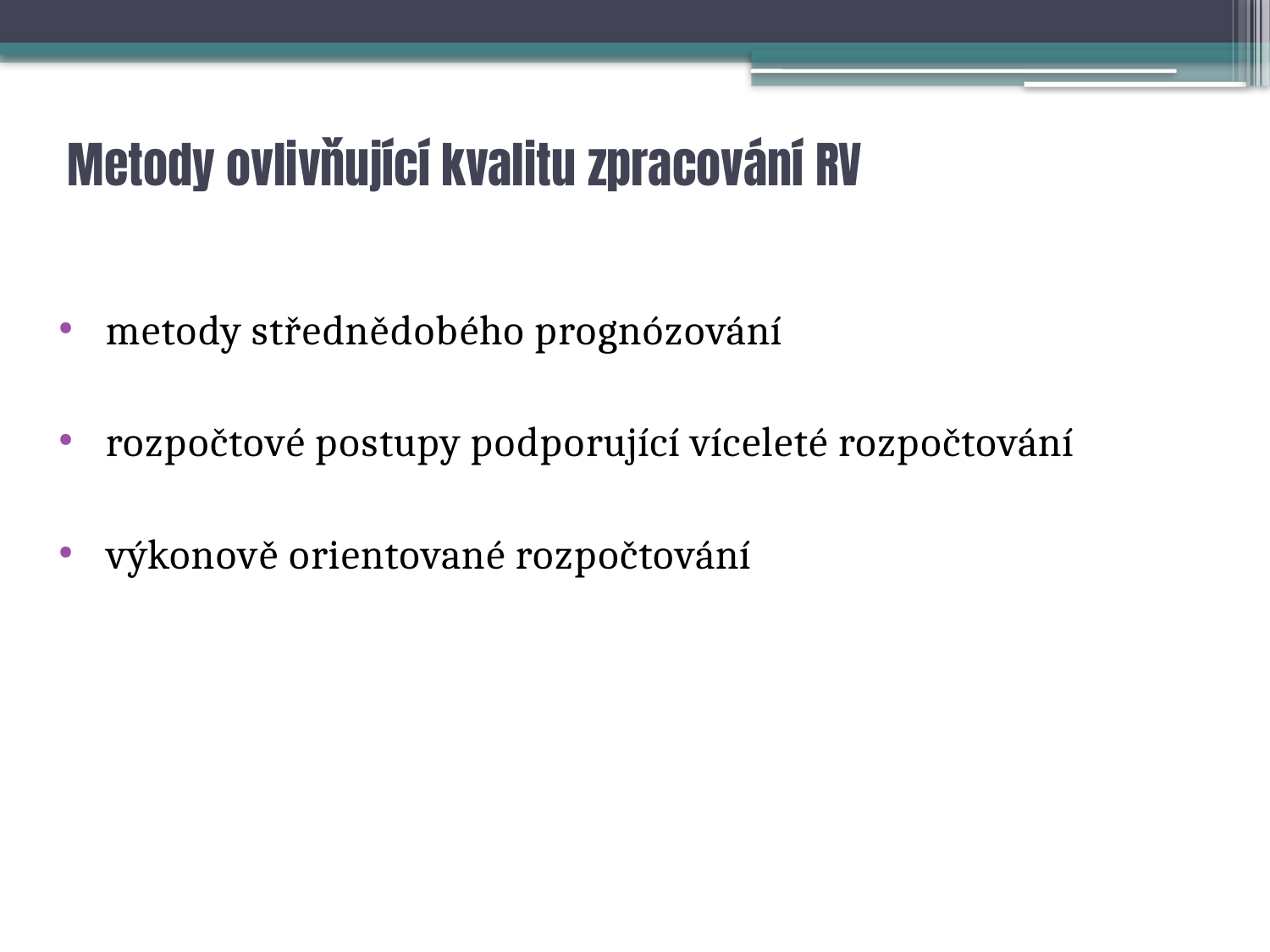

Metody ovlivňující kvalitu zpracování RV
metody střednědobého prognózování

rozpočtové postupy podporující víceleté rozpočtování

výkonově orientované rozpočtování